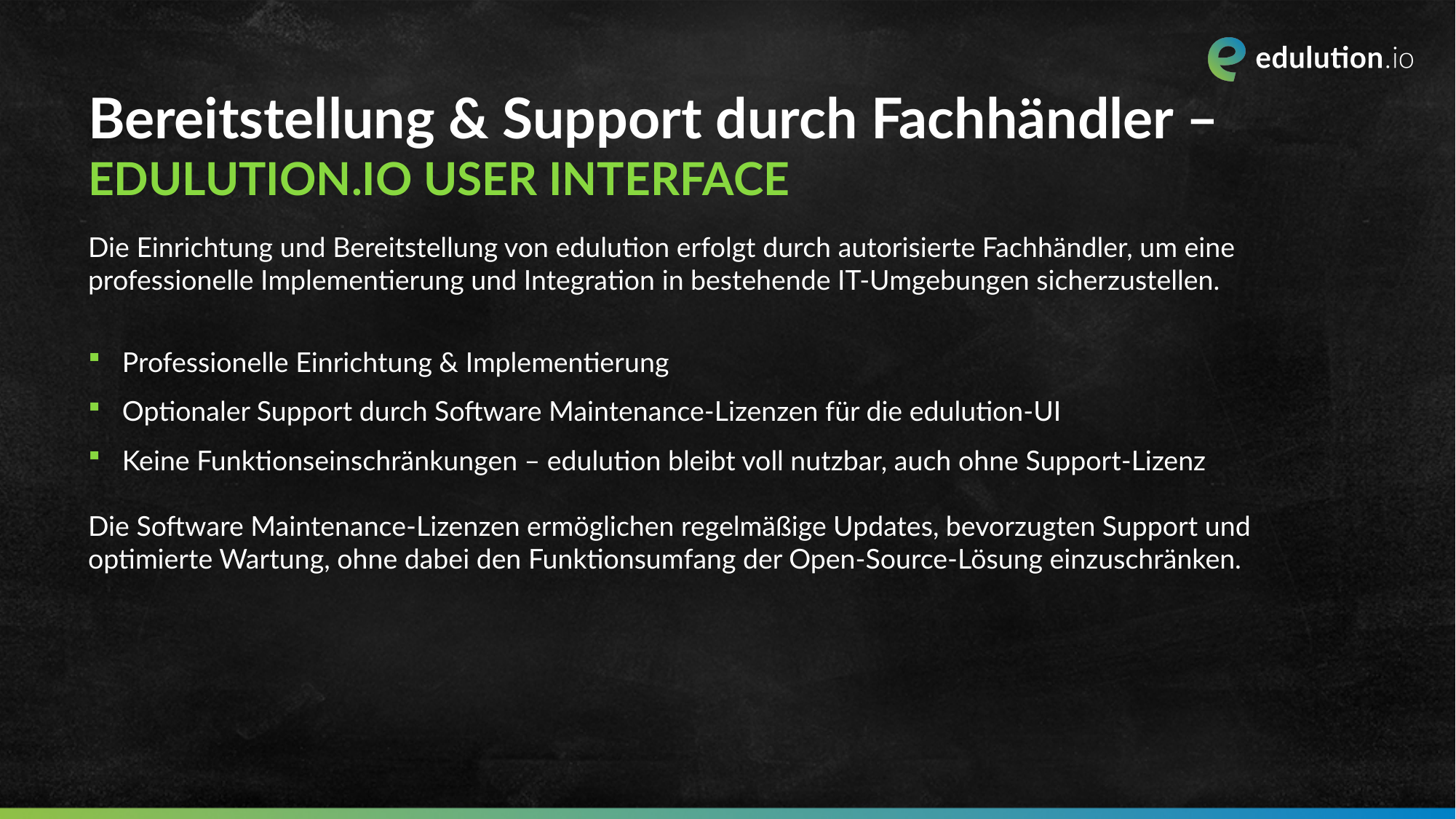

Bereitstellung & Support durch Fachhändler –
EDULUTION.IO USER INTERFACE

Die Einrichtung und Bereitstellung von edulution erfolgt durch autorisierte Fachhändler, um eine professionelle Implementierung und Integration in bestehende IT-Umgebungen sicherzustellen.

Professionelle Einrichtung & Implementierung
Optionaler Support durch Software Maintenance-Lizenzen für die edulution-UI
Keine Funktionseinschränkungen – edulution bleibt voll nutzbar, auch ohne Support-Lizenz

Die Software Maintenance-Lizenzen ermöglichen regelmäßige Updates, bevorzugten Support und optimierte Wartung, ohne dabei den Funktionsumfang der Open-Source-Lösung einzuschränken.